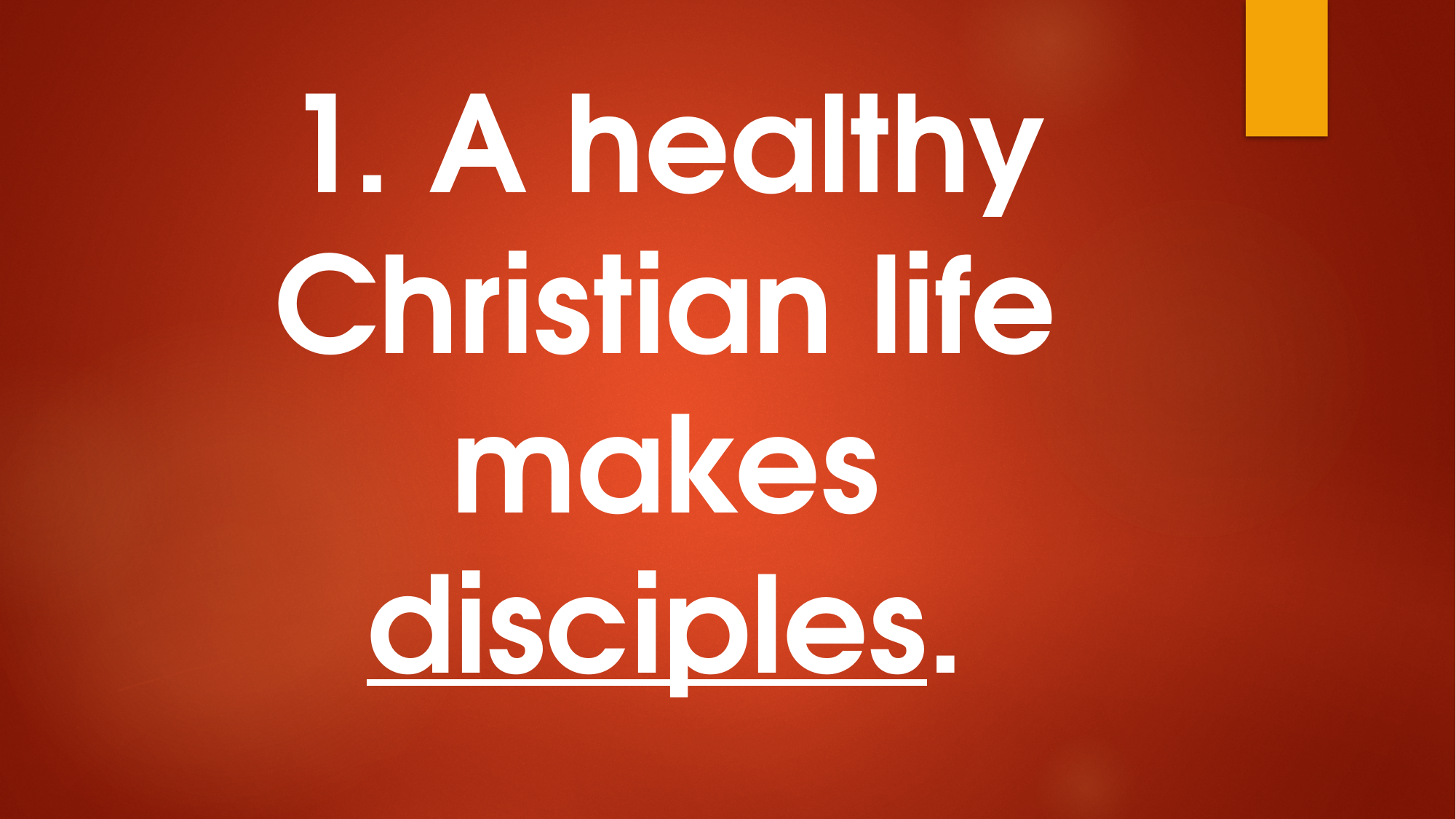

#
1. A healthy Christian life makes disciples.